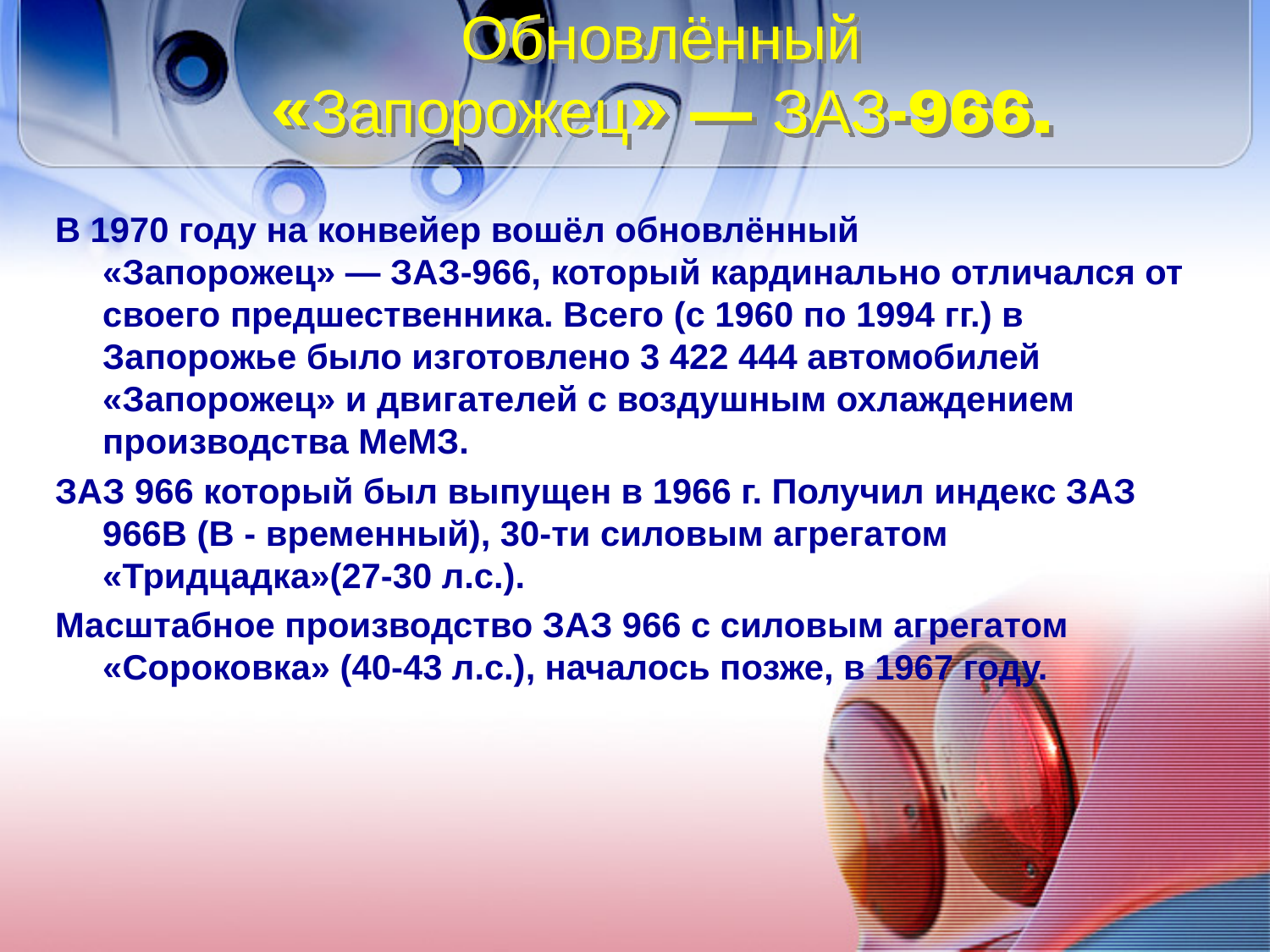

# Обновлённый «Запорожец» — ЗАЗ-966.
В 1970 году на конвейер вошёл обновлённый «Запорожец» — ЗАЗ-966, который кардинально отличался от своего предшественника. Всего (с 1960 по 1994 гг.) в Запорожье было изготовлено 3 422 444 автомобилей «Запорожец» и двигателей с воздушным охлаждением производства МеМЗ.
ЗАЗ 966 который был выпущен в 1966 г. Получил индекс ЗАЗ 966В (В - временный), 30-ти силовым агрегатом «Тридцадка»(27-30 л.с.).
Масштабное производство ЗАЗ 966 с силовым агрегатом «Сороковка» (40-43 л.с.), началось позже, в 1967 году.